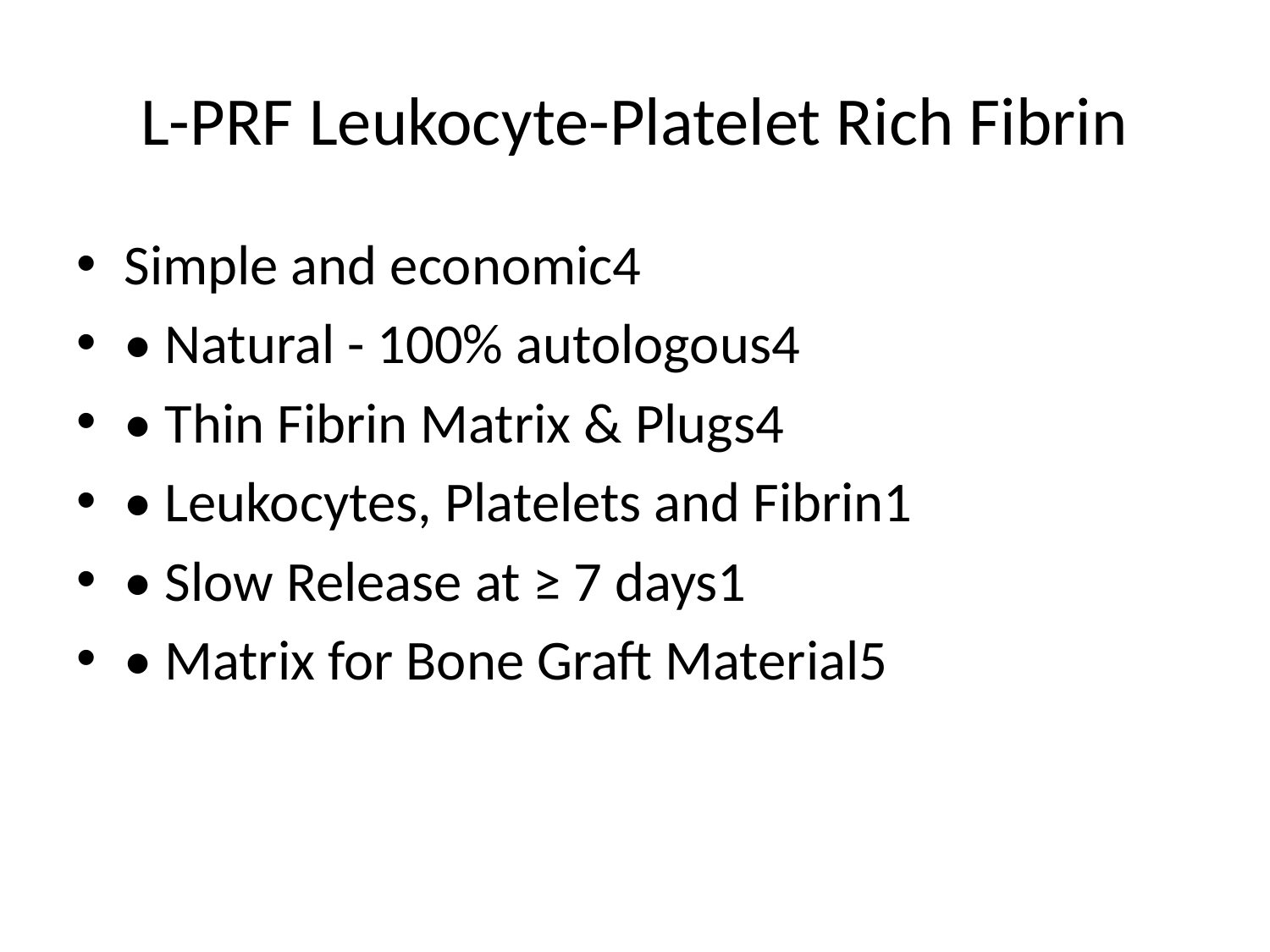

# L-PRF Leukocyte-Platelet Rich Fibrin
Simple and economic4
• Natural - 100% autologous4
• Thin Fibrin Matrix & Plugs4
• Leukocytes, Platelets and Fibrin1
• Slow Release at ≥ 7 days1
• Matrix for Bone Graft Material5